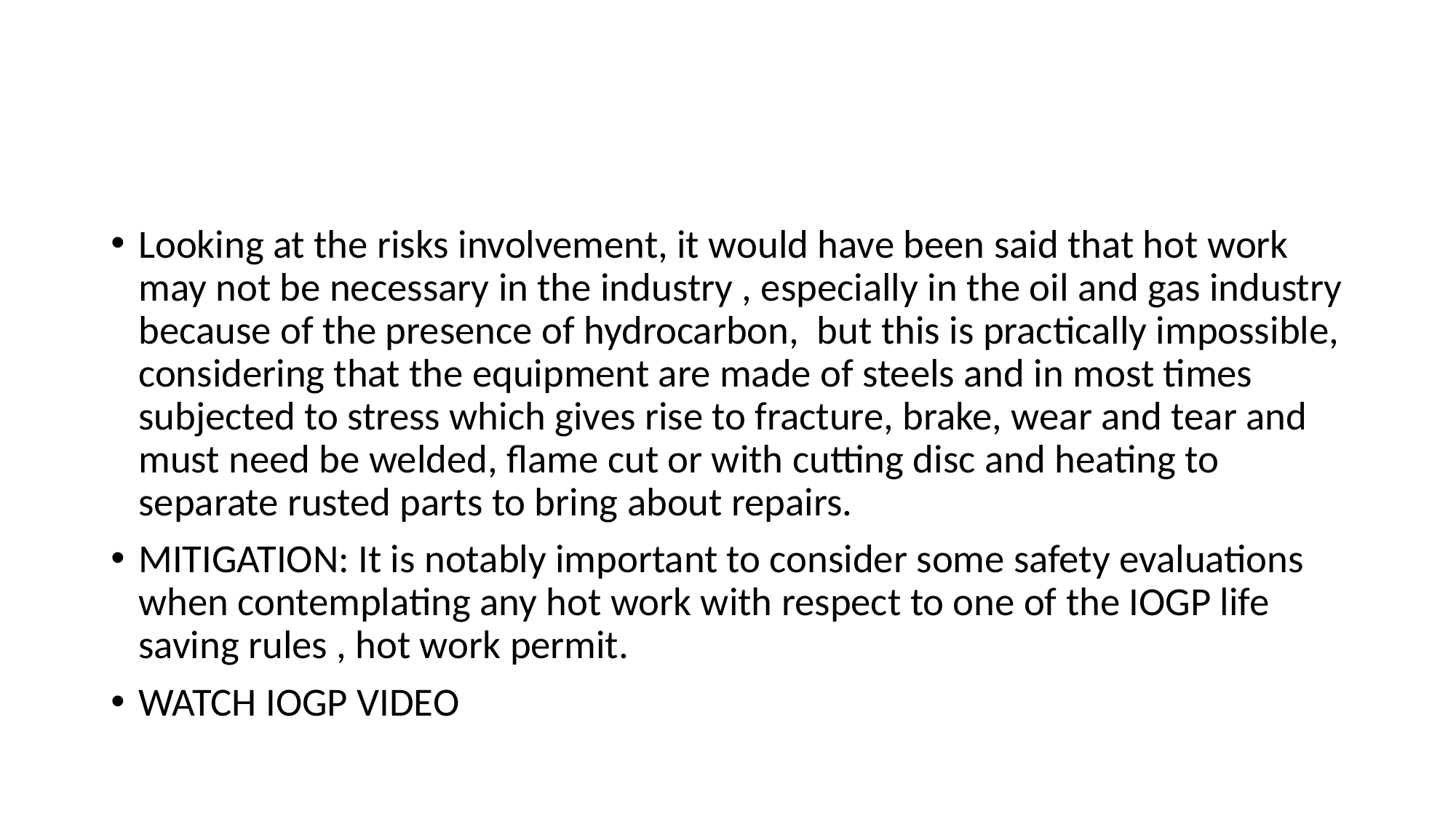

#
Looking at the risks involvement, it would have been said that hot work may not be necessary in the industry , especially in the oil and gas industry because of the presence of hydrocarbon,  but this is practically impossible, considering that the equipment are made of steels and in most times subjected to stress which gives rise to fracture, brake, wear and tear and must need be welded, flame cut or with cutting disc and heating to separate rusted parts to bring about repairs.
MITIGATION: It is notably important to consider some safety evaluations when contemplating any hot work with respect to one of the IOGP life saving rules , hot work permit.
WATCH IOGP VIDEO